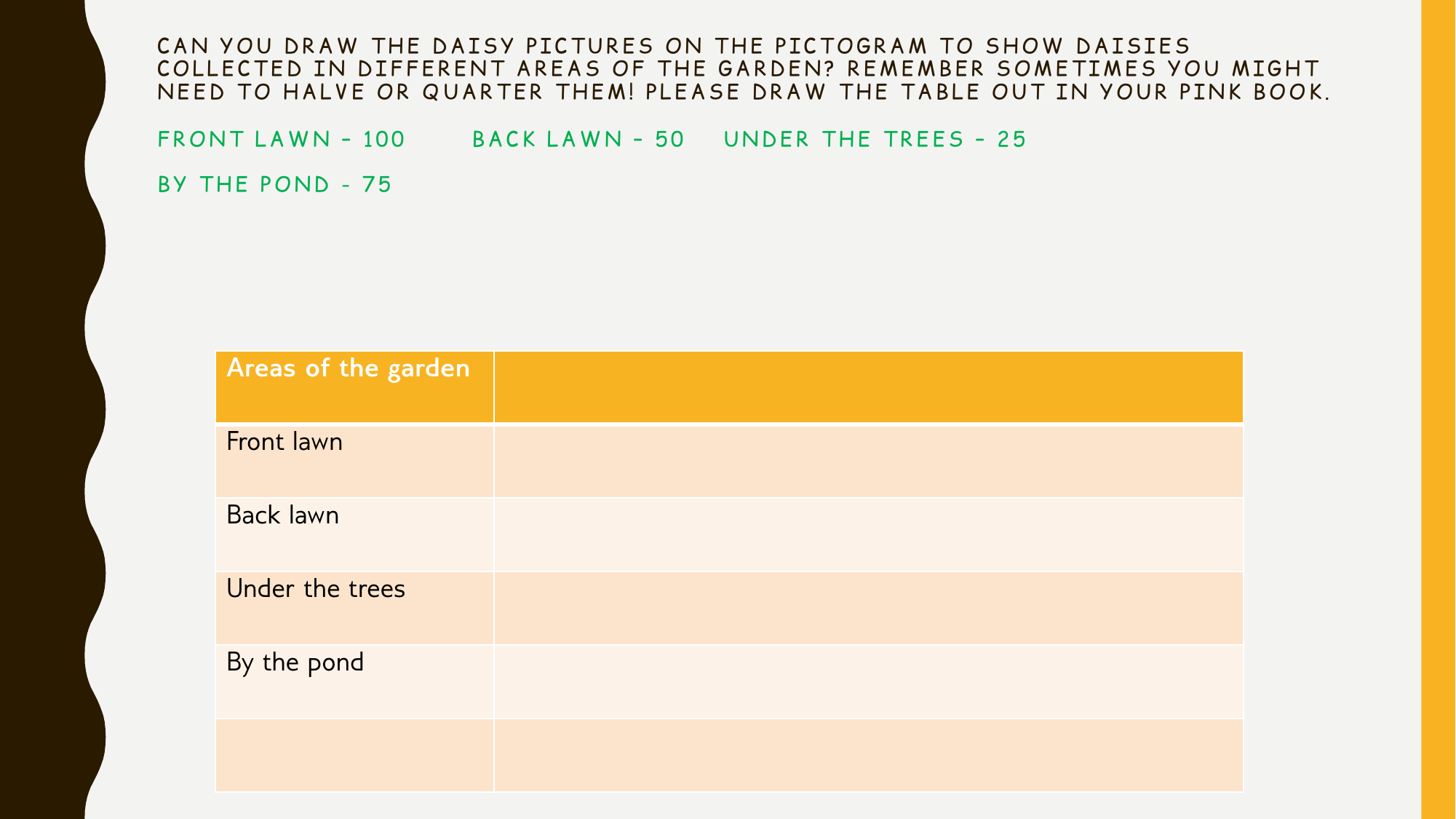

# Can you draw the daisy pictures on the pictogram to show daisies collected in different areas of the garden? Remember sometimes you might need to halve or quarter them! Please draw the table out in your pink book. Front lawn – 100       Back lawn – 50    Under the trees – 25 By the pond - 75
| Areas of the garden |  |
| --- | --- |
| Front lawn |  |
| Back lawn |  |
| Under the trees |  |
| By the pond |  |
|  |  |